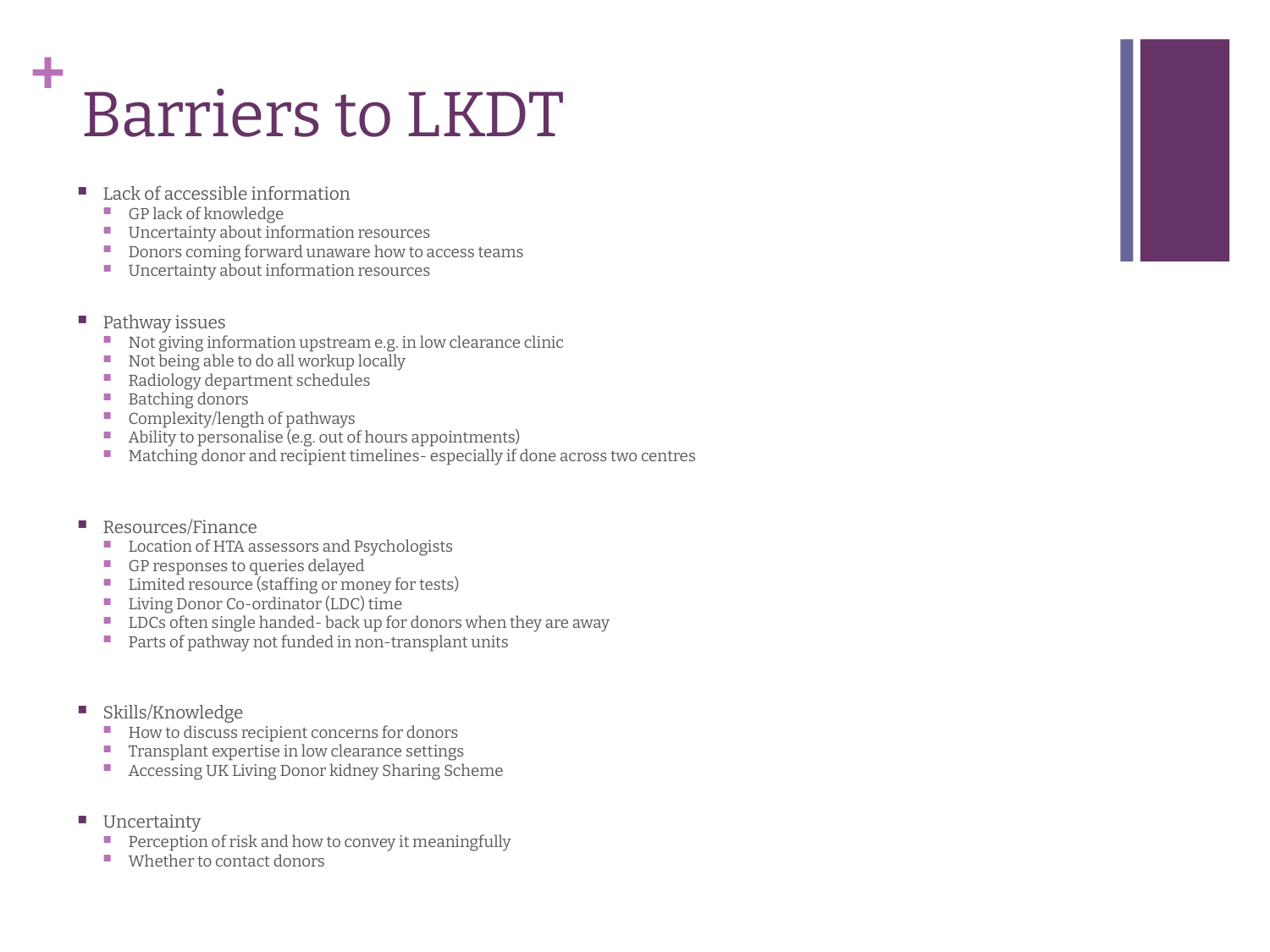

# Barriers to LKDT
Lack of accessible information
GP lack of knowledge
Uncertainty about information resources
Donors coming forward unaware how to access teams
Uncertainty about information resources

Pathway issues
Not giving information upstream e.g. in low clearance clinic
Not being able to do all workup locally
Radiology department schedules
Batching donors
Complexity/length of pathways
Ability to personalise (e.g. out of hours appointments)
Matching donor and recipient timelines- especially if done across two centres

Resources/Finance
Location of HTA assessors and Psychologists
GP responses to queries delayed
Limited resource (staffing or money for tests)
Living Donor Co-ordinator (LDC) time
LDCs often single handed- back up for donors when they are away
Parts of pathway not funded in non-transplant units

Skills/Knowledge
How to discuss recipient concerns for donors
Transplant expertise in low clearance settings
Accessing UK Living Donor kidney Sharing Scheme

Uncertainty
Perception of risk and how to convey it meaningfully
Whether to contact donors